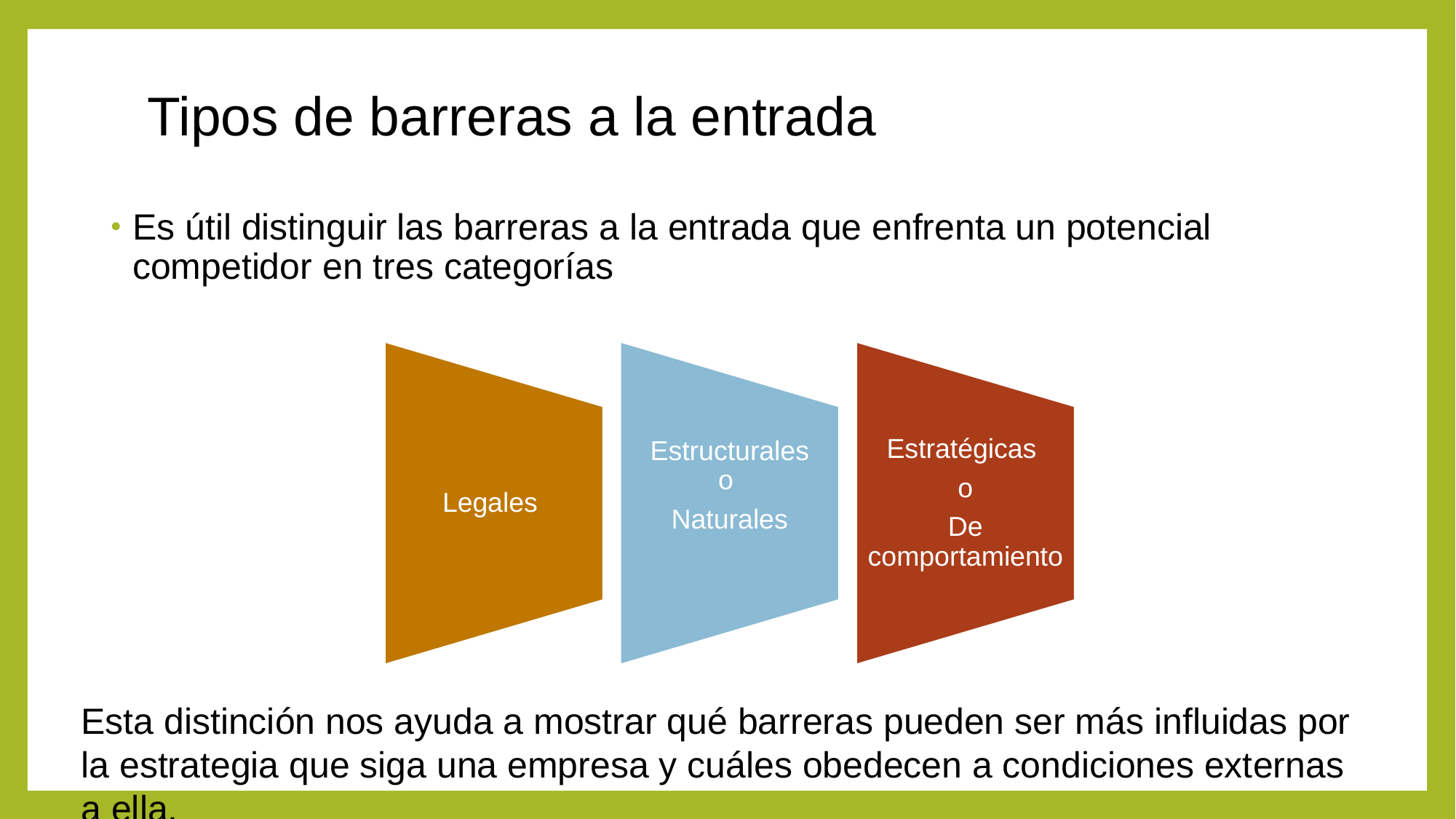

# Tipos de barreras a la entrada
Es útil distinguir las barreras a la entrada que enfrenta un potencial competidor en tres categorías

Legales
Estructurales
o
Naturales

Estratégicas
o
De comportamiento
Esta distinción nos ayuda a mostrar qué barreras pueden ser más influidas por la estrategia que siga una empresa y cuáles obedecen a condiciones externas a ella.